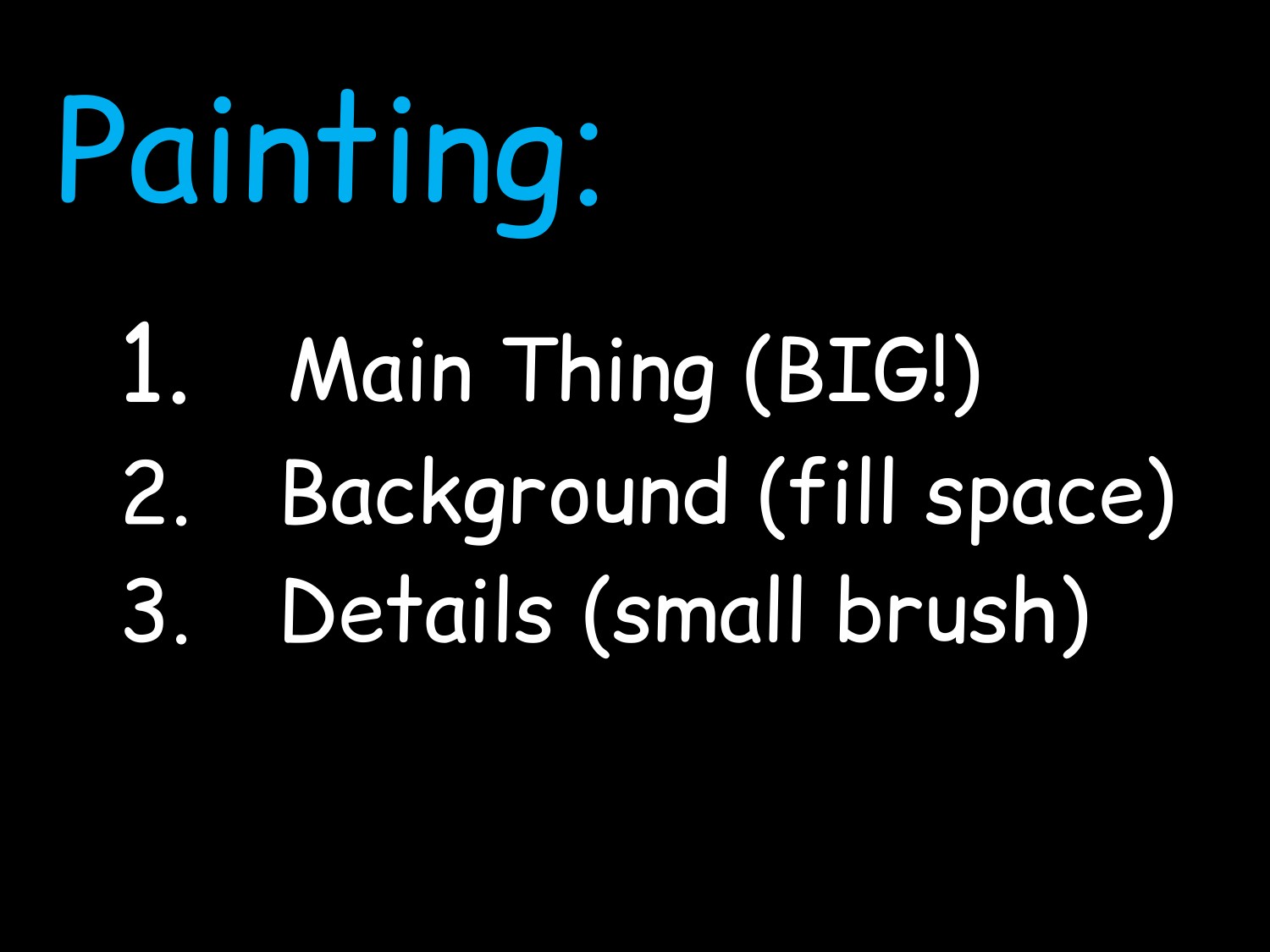

Painting:

  1.   Main Thing (BIG!)
Background (fill space)
Details (small brush)